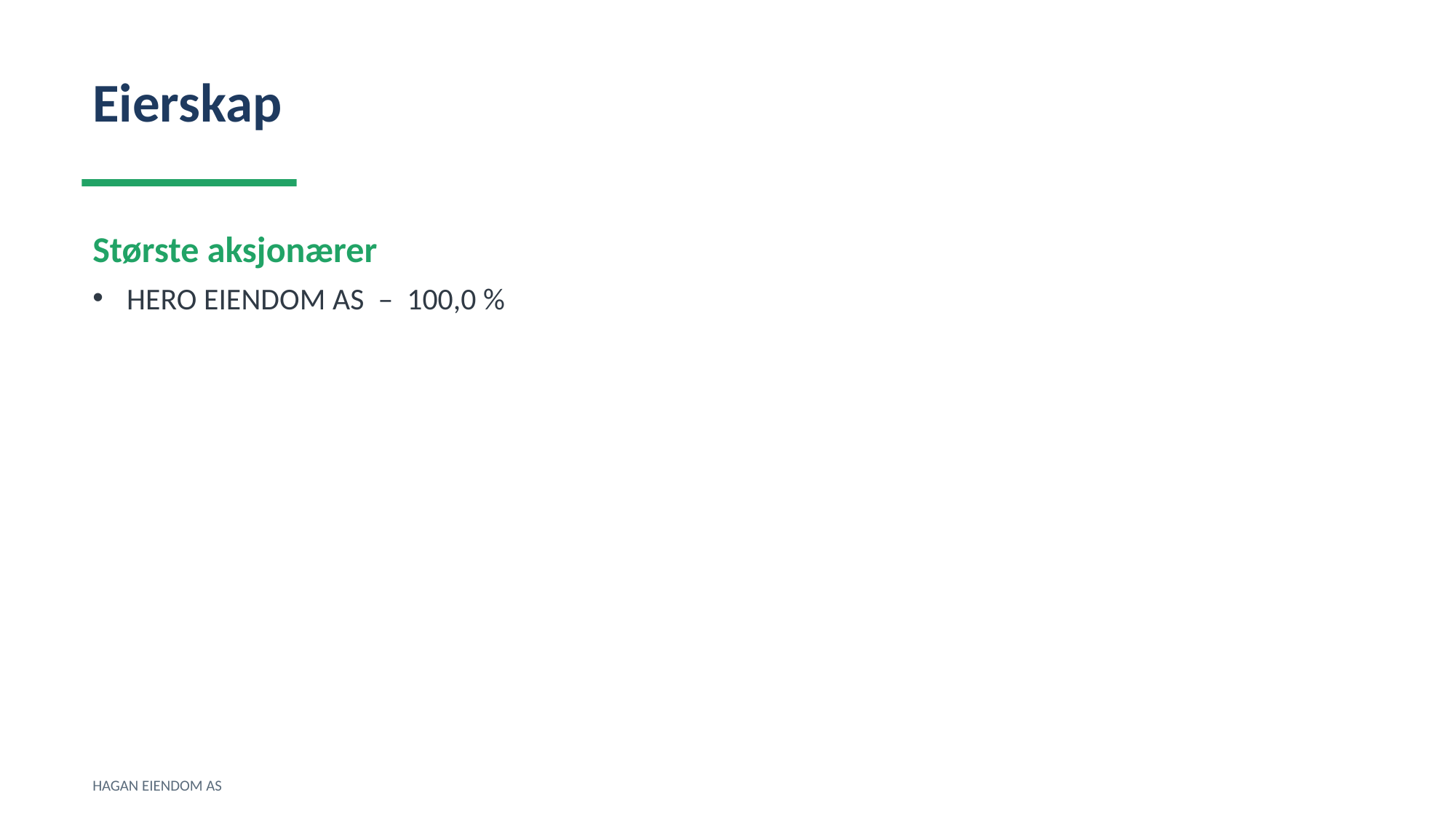

Eierskap

Største aksjonærer
HERO EIENDOM AS  –  100,0 %
HAGAN EIENDOM AS